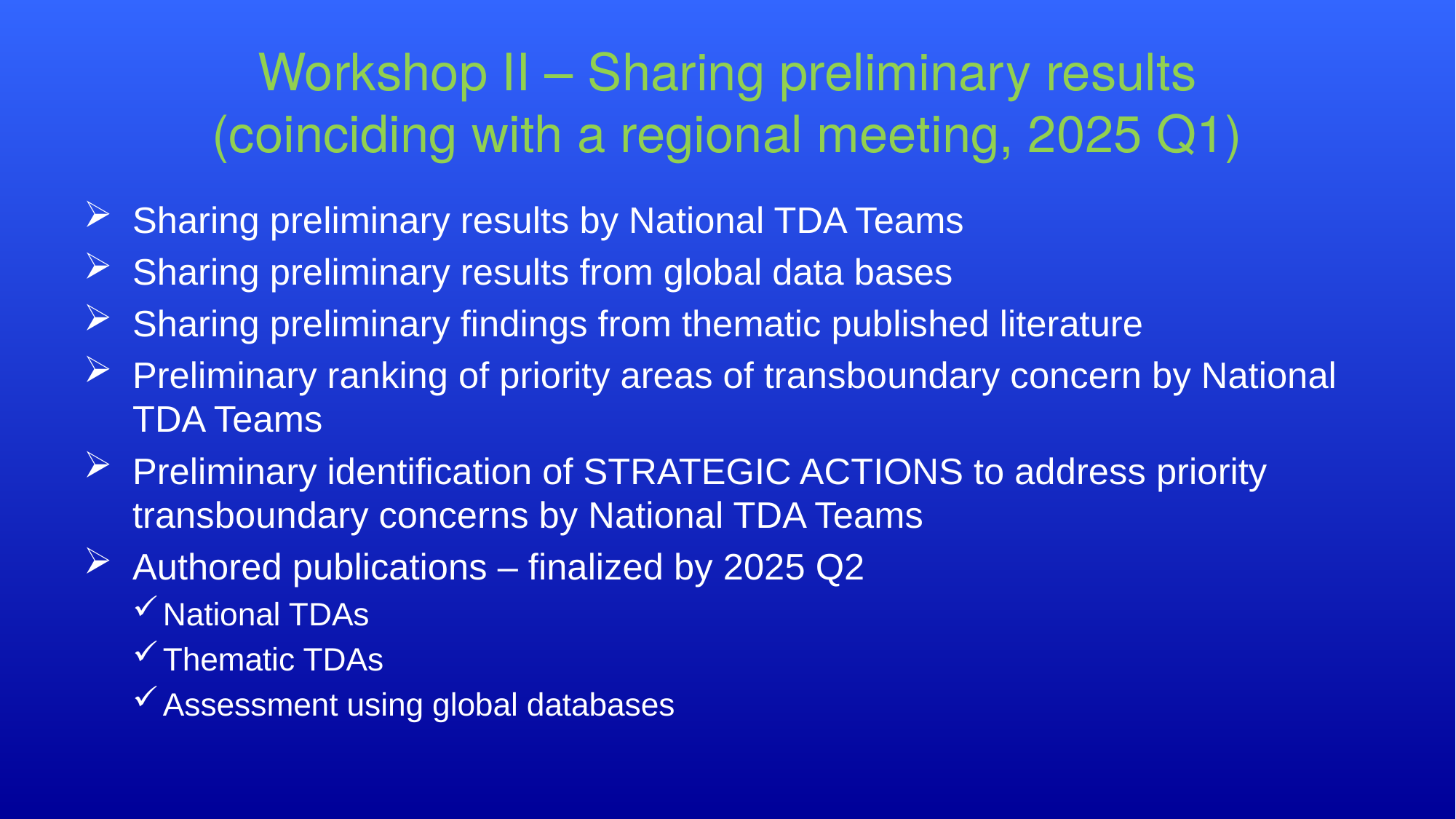

# Workshop II – Sharing preliminary results (coinciding with a regional meeting, 2025 Q1)
Sharing preliminary results by National TDA Teams
Sharing preliminary results from global data bases
Sharing preliminary findings from thematic published literature
Preliminary ranking of priority areas of transboundary concern by National TDA Teams
Preliminary identification of STRATEGIC ACTIONS to address priority transboundary concerns by National TDA Teams
Authored publications – finalized by 2025 Q2
National TDAs
Thematic TDAs
Assessment using global databases